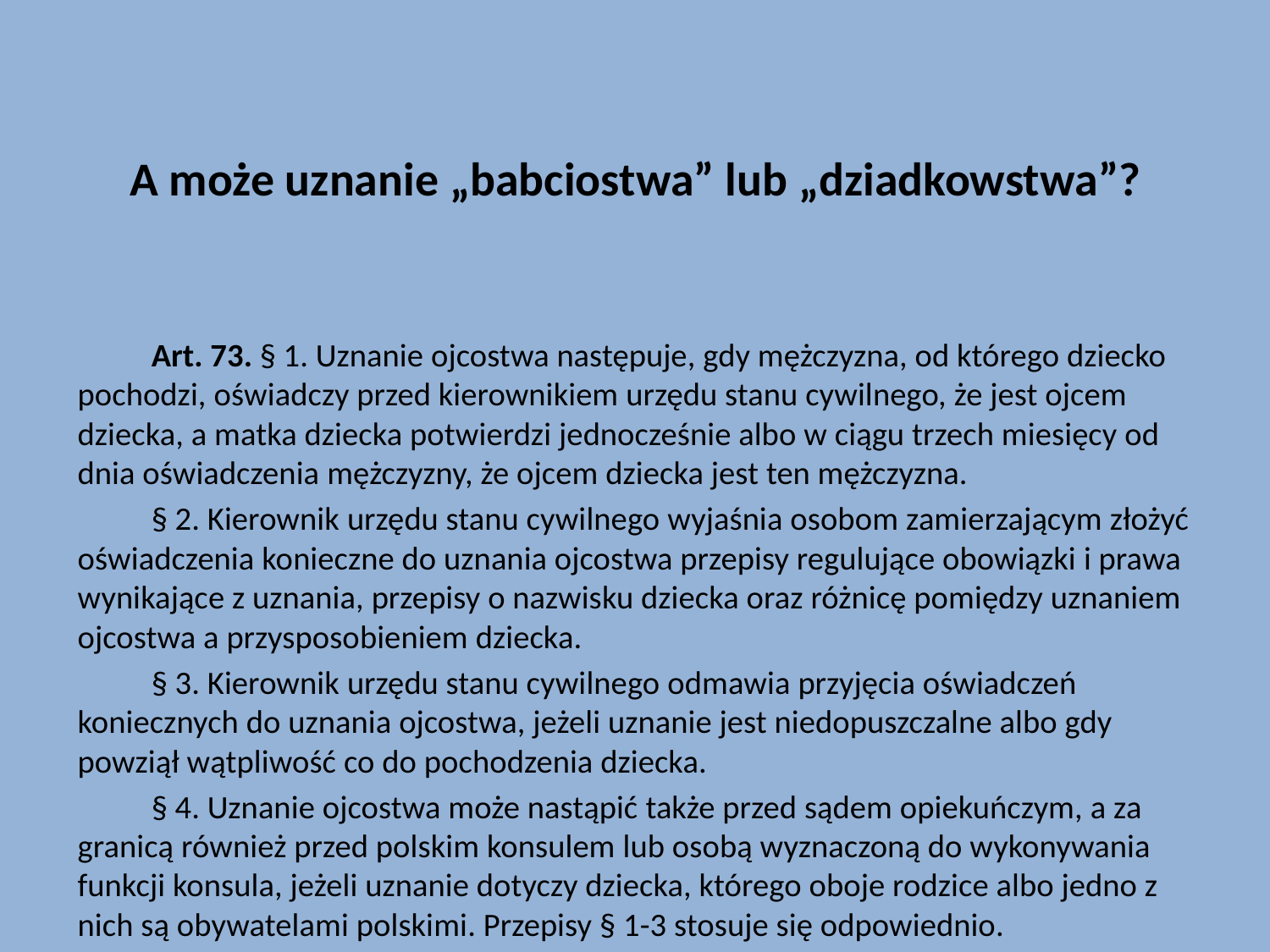

# A może uznanie „babciostwa” lub „dziadkowstwa”?
	Art. 73. § 1. Uznanie ojcostwa następuje, gdy mężczyzna, od którego dziecko pochodzi, oświadczy przed kierownikiem urzędu stanu cywilnego, że jest ojcem dziecka, a matka dziecka potwierdzi jednocześnie albo w ciągu trzech miesięcy od dnia oświadczenia mężczyzny, że ojcem dziecka jest ten mężczyzna.
	§ 2. Kierownik urzędu stanu cywilnego wyjaśnia osobom zamierzającym złożyć oświadczenia konieczne do uznania ojcostwa przepisy regulujące obowiązki i prawa wynikające z uznania, przepisy o nazwisku dziecka oraz różnicę pomiędzy uznaniem ojcostwa a przysposobieniem dziecka.
	§ 3. Kierownik urzędu stanu cywilnego odmawia przyjęcia oświadczeń koniecznych do uznania ojcostwa, jeżeli uznanie jest niedopuszczalne albo gdy powziął wątpliwość co do pochodzenia dziecka.
	§ 4. Uznanie ojcostwa może nastąpić także przed sądem opiekuńczym, a za granicą również przed polskim konsulem lub osobą wyznaczoną do wykonywania funkcji konsula, jeżeli uznanie dotyczy dziecka, którego oboje rodzice albo jedno z nich są obywatelami polskimi. Przepisy § 1-3 stosuje się odpowiednio.